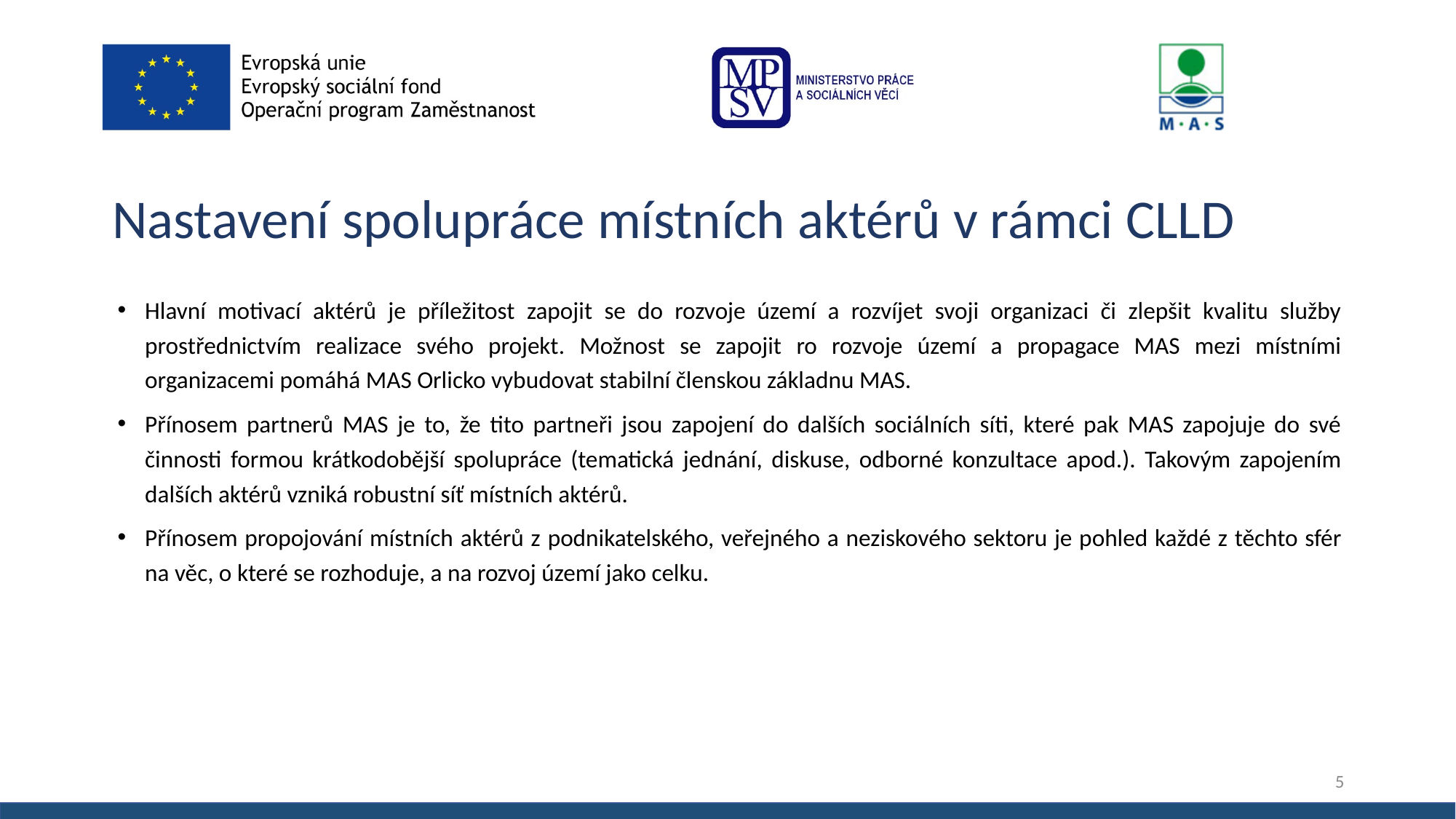

# Nastavení spolupráce místních aktérů v rámci CLLD
Hlavní motivací aktérů je příležitost zapojit se do rozvoje území a rozvíjet svoji organizaci či zlepšit kvalitu služby prostřednictvím realizace svého projekt. Možnost se zapojit ro rozvoje území a propagace MAS mezi místními organizacemi pomáhá MAS Orlicko vybudovat stabilní členskou základnu MAS.
Přínosem partnerů MAS je to, že tito partneři jsou zapojení do dalších sociálních síti, které pak MAS zapojuje do své činnosti formou krátkodobější spolupráce (tematická jednání, diskuse, odborné konzultace apod.). Takovým zapojením dalších aktérů vzniká robustní síť místních aktérů.
Přínosem propojování místních aktérů z podnikatelského, veřejného a neziskového sektoru je pohled každé z těchto sfér na věc, o které se rozhoduje, a na rozvoj území jako celku.

5